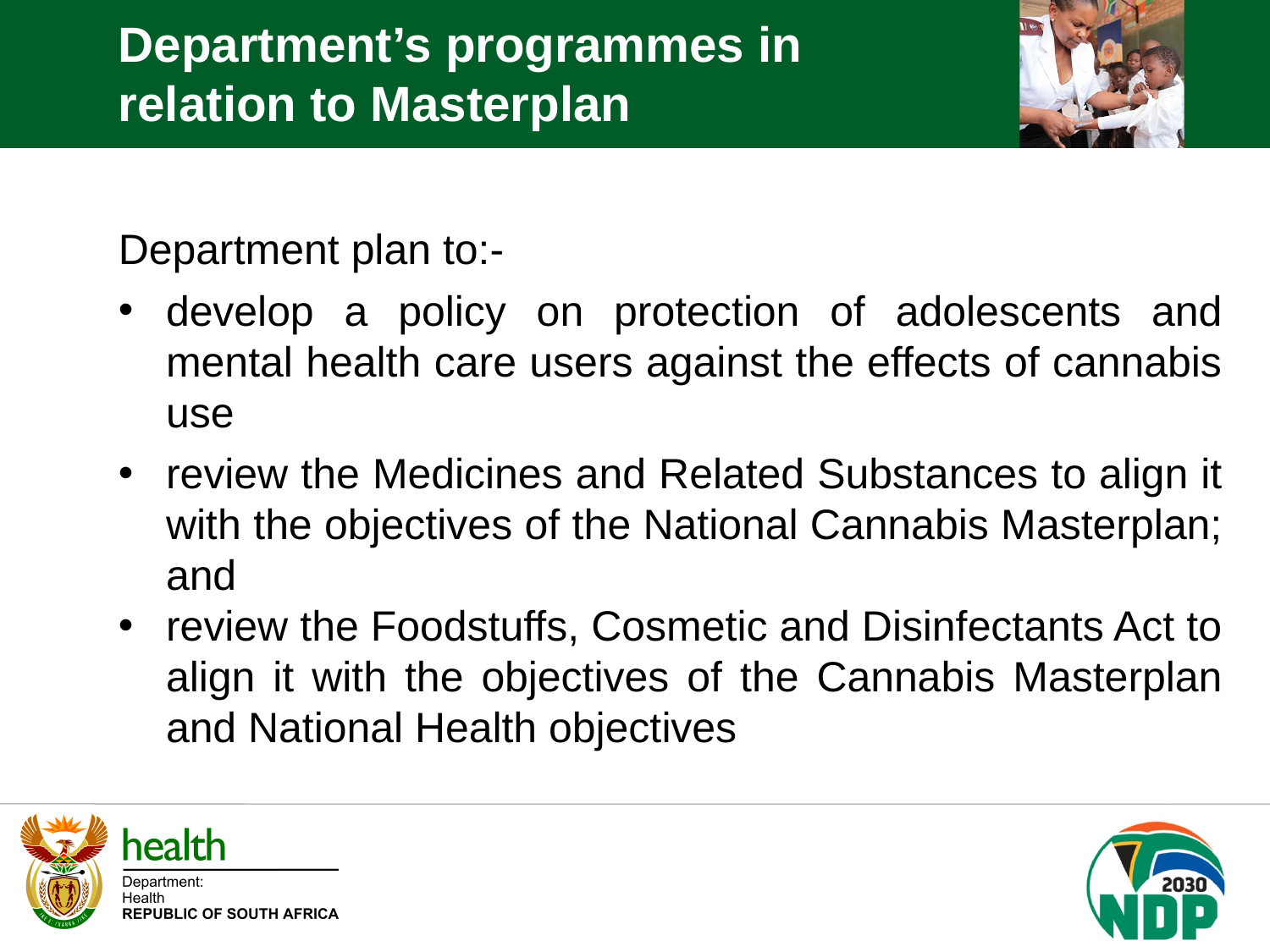

Department’s programmes in relation to Masterplan
Department plan to:-
develop a policy on protection of adolescents and mental health care users against the effects of cannabis use
review the Medicines and Related Substances to align it with the objectives of the National Cannabis Masterplan; and
review the Foodstuffs, Cosmetic and Disinfectants Act to align it with the objectives of the Cannabis Masterplan and National Health objectives